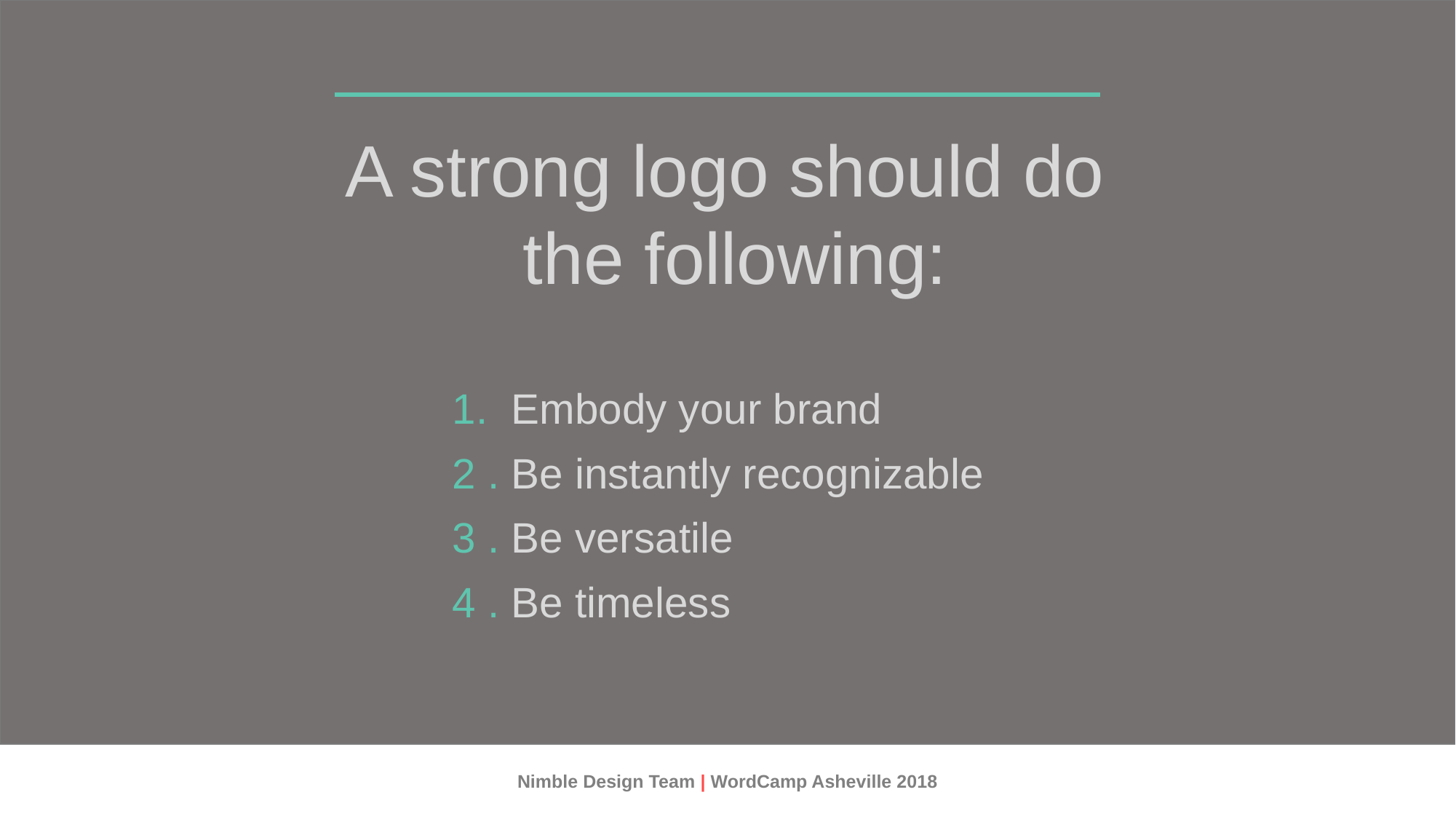

A strong logo should do
the following:
1.  Embody your brand
2 . Be instantly recognizable
3 . Be versatile
4 . Be timeless
Nimble Design Team | WordCamp Asheville 2018